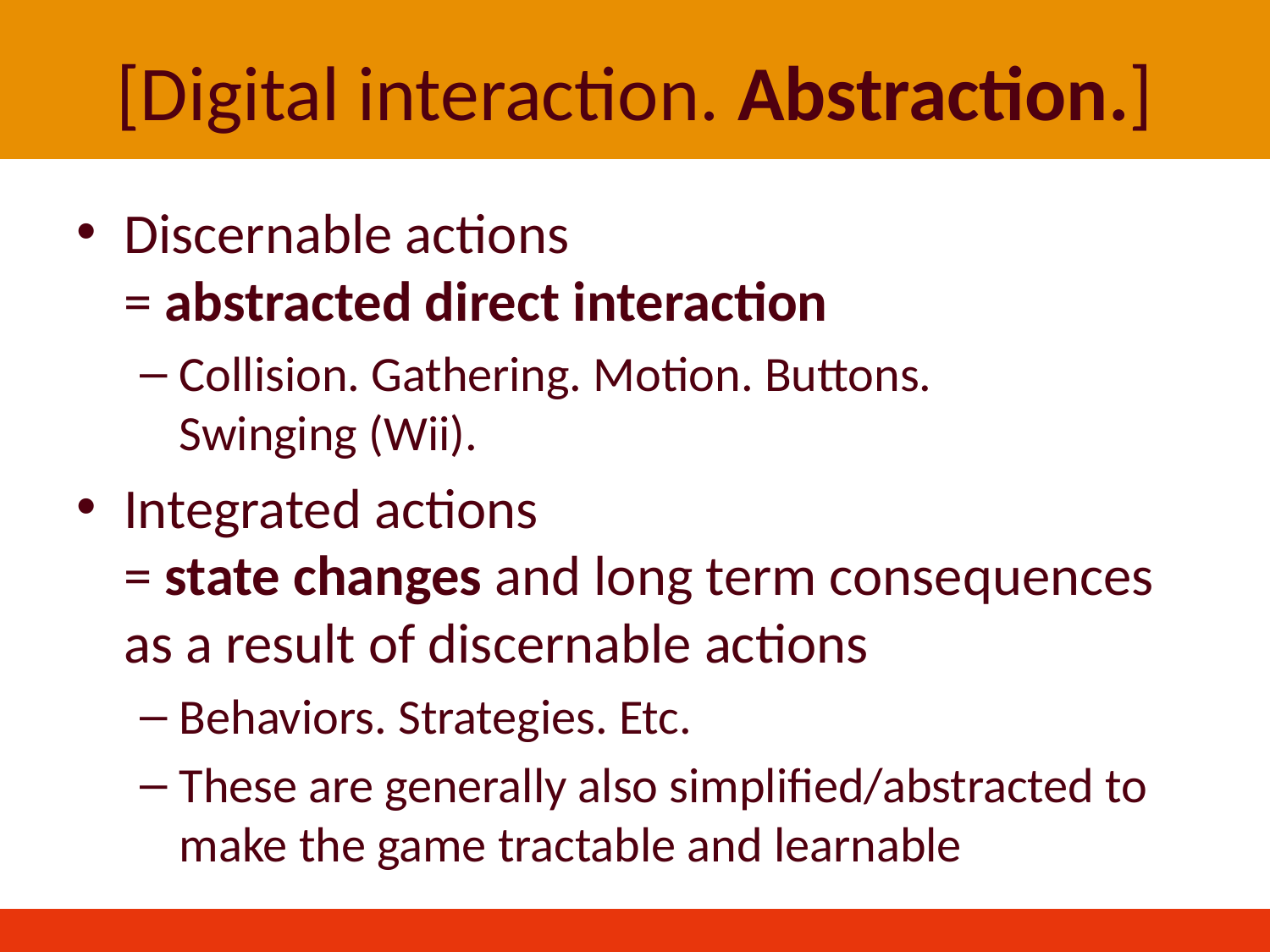

# [Digital interaction. Abstraction.]
Discernable actions
= abstracted direct interaction
Collision. Gathering. Motion. Buttons.
Swinging (Wii).
Integrated actions
= state changes and long term consequences as a result of discernable actions
Behaviors. Strategies. Etc.
These are generally also simplified/abstracted to make the game tractable and learnable